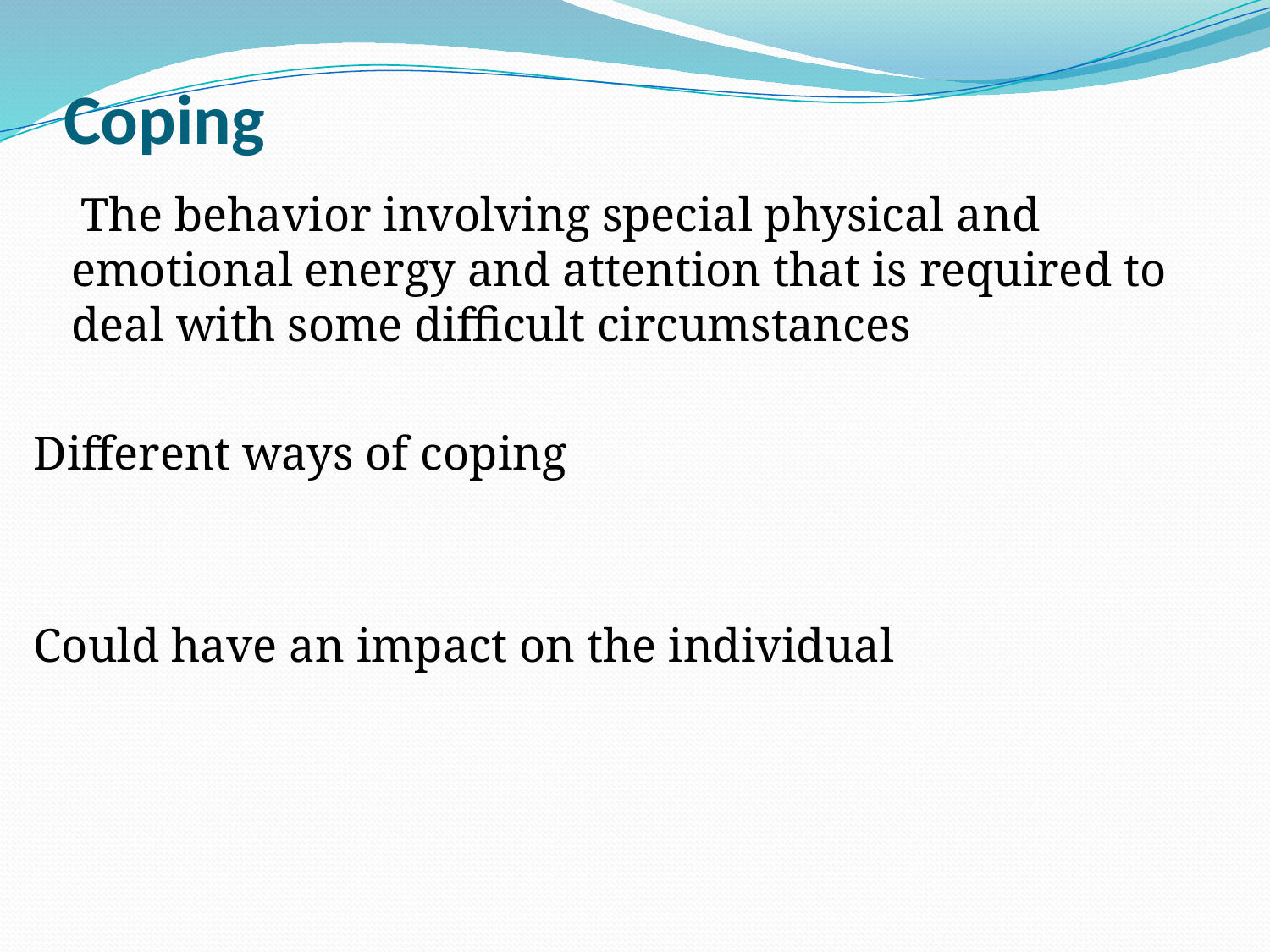

# Coping
    The behavior involving special physical and emotional energy and attention that is required to deal with some difficult circumstances

Different ways of coping

Could have an impact on the individual